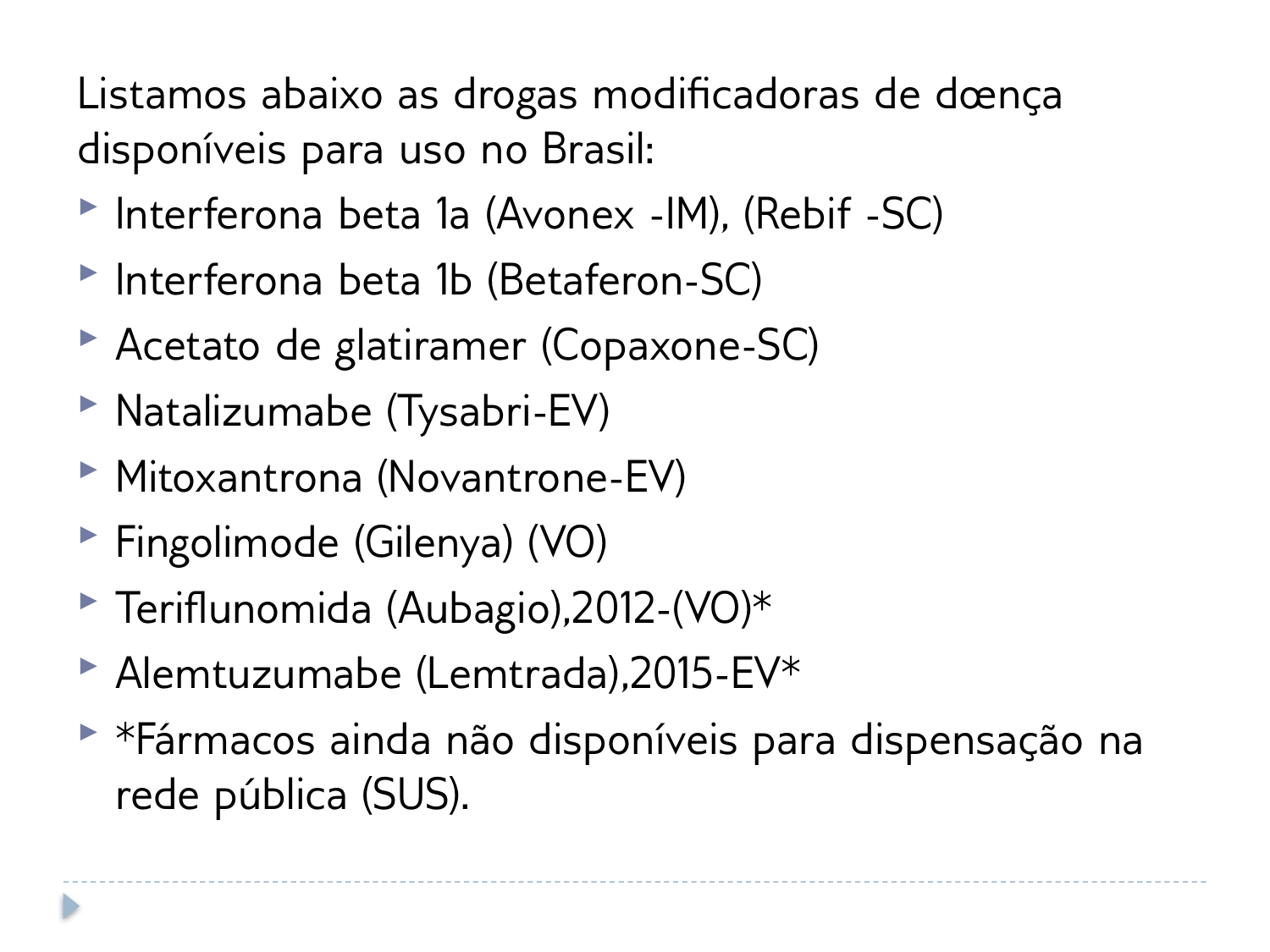

Listamos abaixo as drogas modificadoras de doença disponíveis para uso no Brasil:
Interferona beta 1a (Avonex -IM), (Rebif -SC)
Interferona beta 1b (Betaferon-SC)
Acetato de glatiramer (Copaxone-SC)
Natalizumabe (Tysabri-EV)
Mitoxantrona (Novantrone-EV)
Fingolimode (Gilenya) (VO)
Teriflunomida (Aubagio),2012-(VO)*
Alemtuzumabe (Lemtrada),2015-EV*
*Fármacos ainda não disponíveis para dispensação na rede pública (SUS).